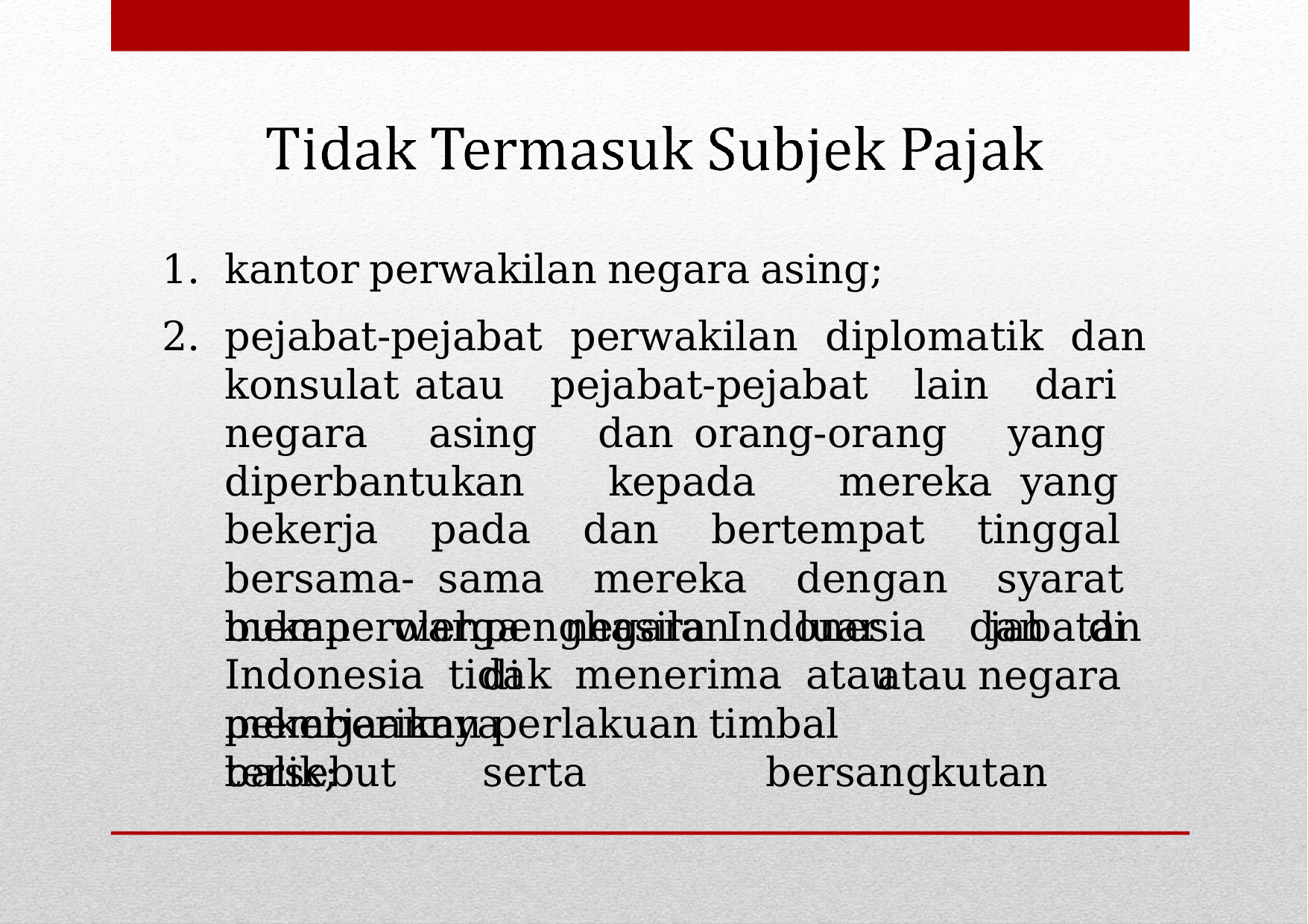

kantor perwakilan negara asing;
pejabat-pejabat perwakilan diplomatik dan konsulat atau   pejabat-pejabat   lain   dari   negara   asing   dan orang-orang   yang   diperbantukan   kepada   mereka yang  bekerja  pada  dan  bertempat  tinggal  bersama- sama  mereka  dengan  syarat  bukan  warga  negara Indonesia  dan  di  Indonesia  tidak  menerima  atau
memperoleh	penghasilan	di pekerjaannya	 tersebut	serta
luar	jabatan	atau negara	 bersangkutan
memberikan perlakuan timbal balik;